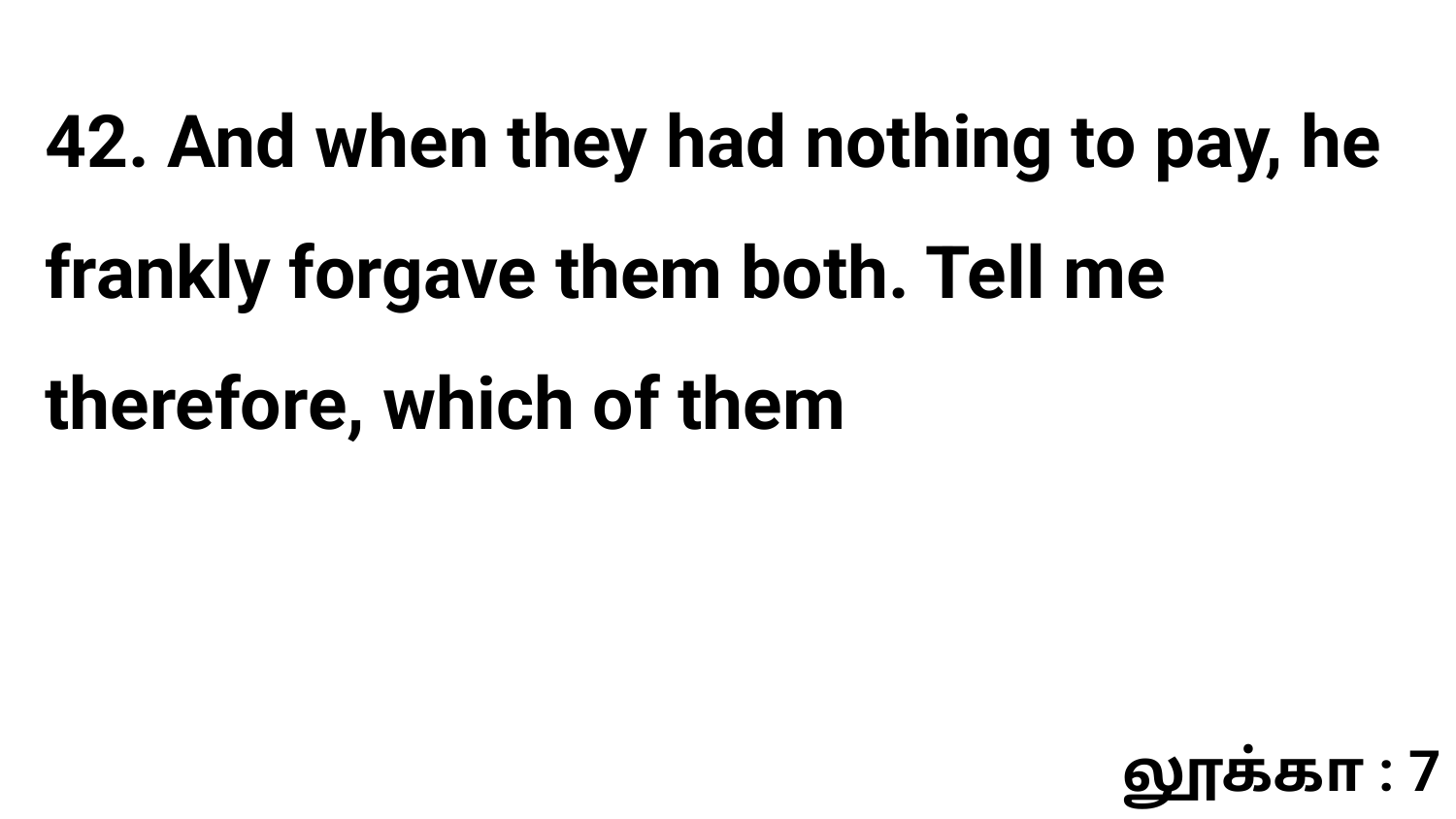

42. And when they had nothing to pay, he frankly forgave them both. Tell me therefore, which of them
லூக்கா : 7